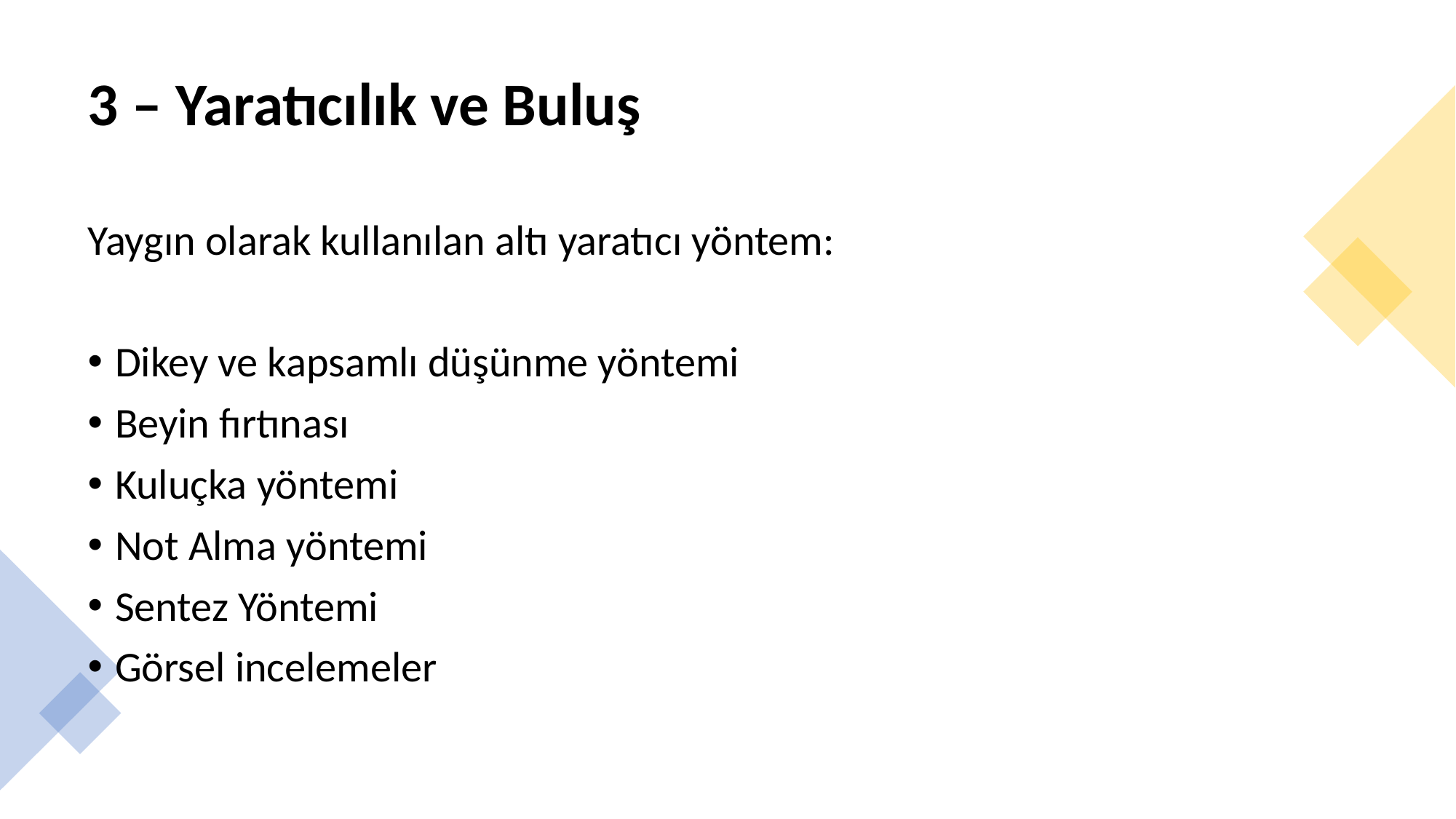

# 3 – Yaratıcılık ve Buluş

Yaygın olarak kullanılan altı yaratıcı yöntem:

Dikey ve kapsamlı düşünme yöntemi
Beyin fırtınası
Kuluçka yöntemi
Not Alma yöntemi
Sentez Yöntemi
Görsel incelemeler

Dr. Öğr. Üyesi Ergin Şafak Dikmen
2